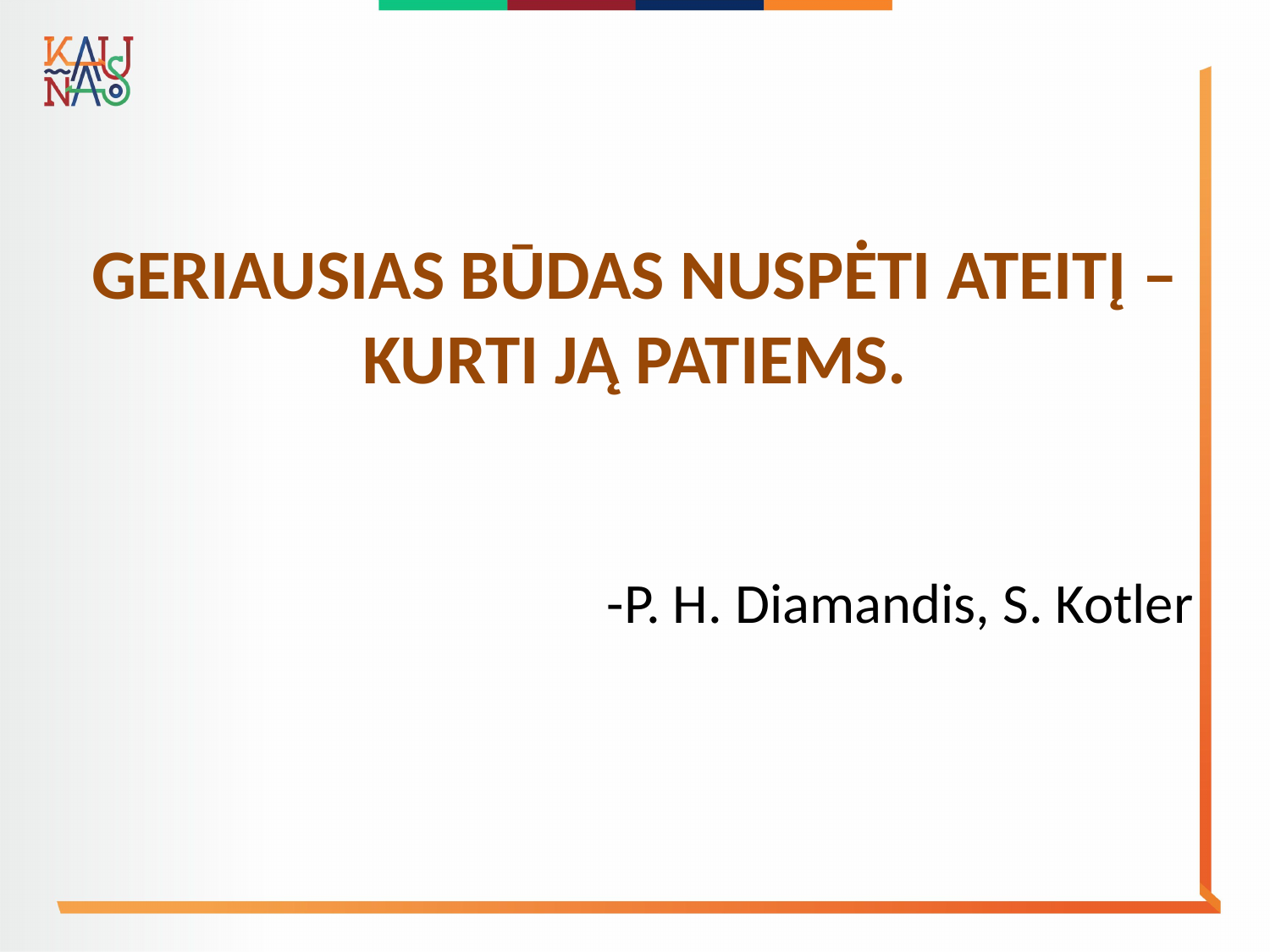

GERIAUSIAS BŪDAS NUSPĖTI ATEITĮ – KURTI JĄ PATIEMS.

-P. H. Diamandis, S. Kotler